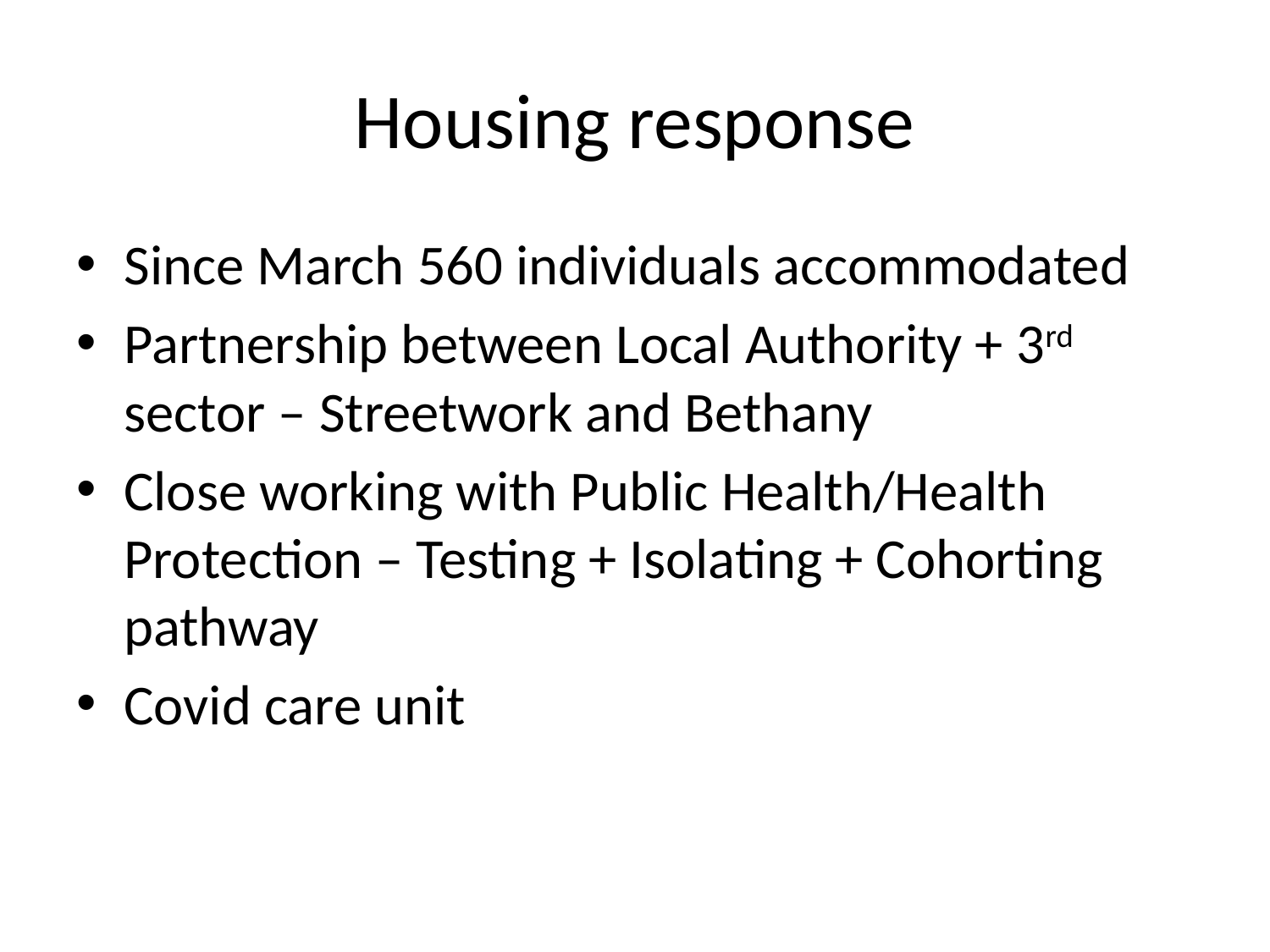

# Housing response
Since March 560 individuals accommodated
Partnership between Local Authority + 3rd sector – Streetwork and Bethany
Close working with Public Health/Health Protection – Testing + Isolating + Cohorting pathway
Covid care unit